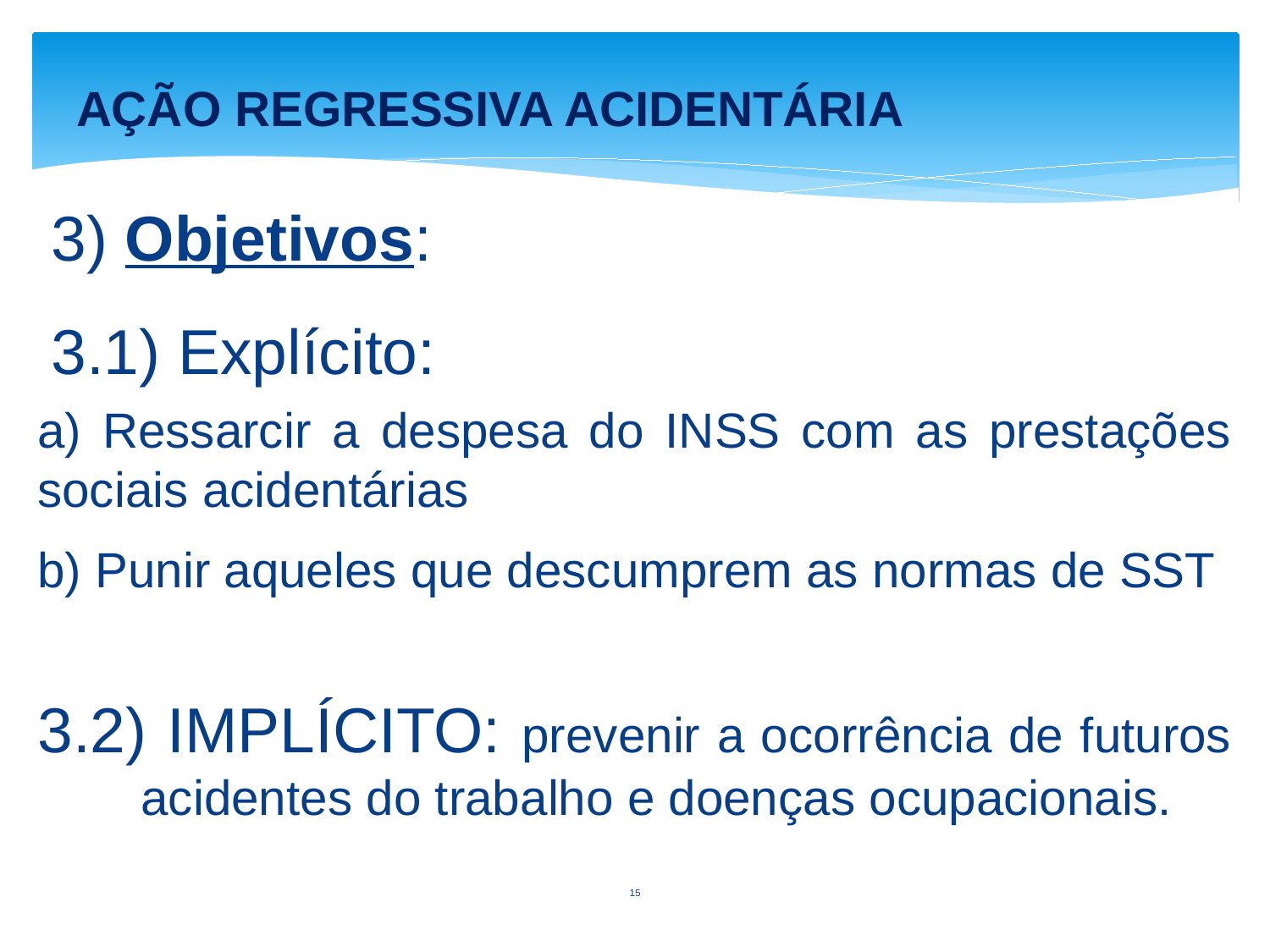

# AÇÃO REGRESSIVA ACIDENTÁRIA
3) Objetivos:

3.1) Explícito:
a) Ressarcir a despesa do INSS com as prestações sociais acidentárias
b) Punir aqueles que descumprem as normas de SST

3.2) IMPLÍCITO: prevenir a ocorrência de futuros acidentes do trabalho e doenças ocupacionais.

15